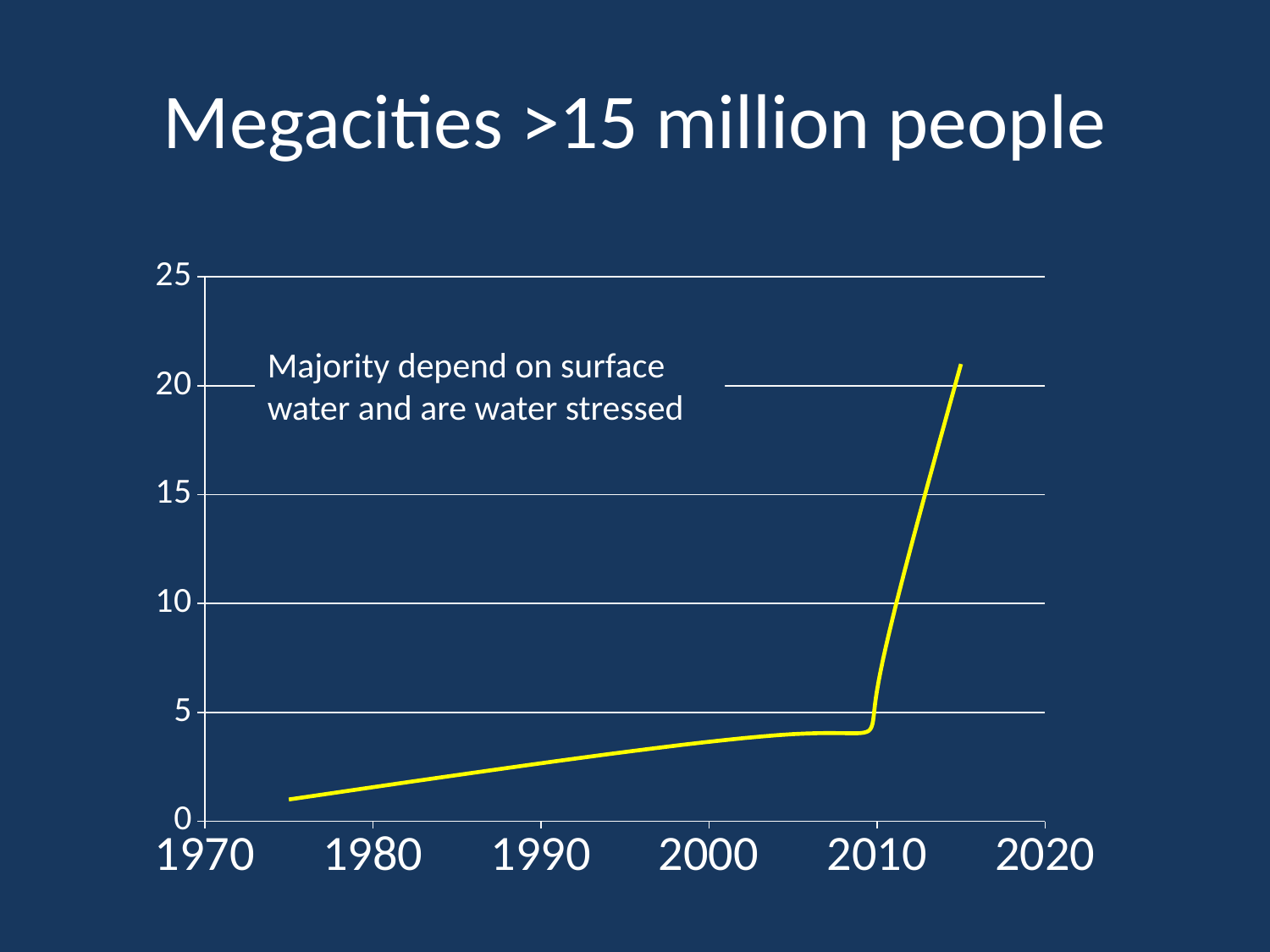

# Megacities >15 million people

### Chart

| Category |  |
|---|---|
Majority depend on surface water and are water stressed